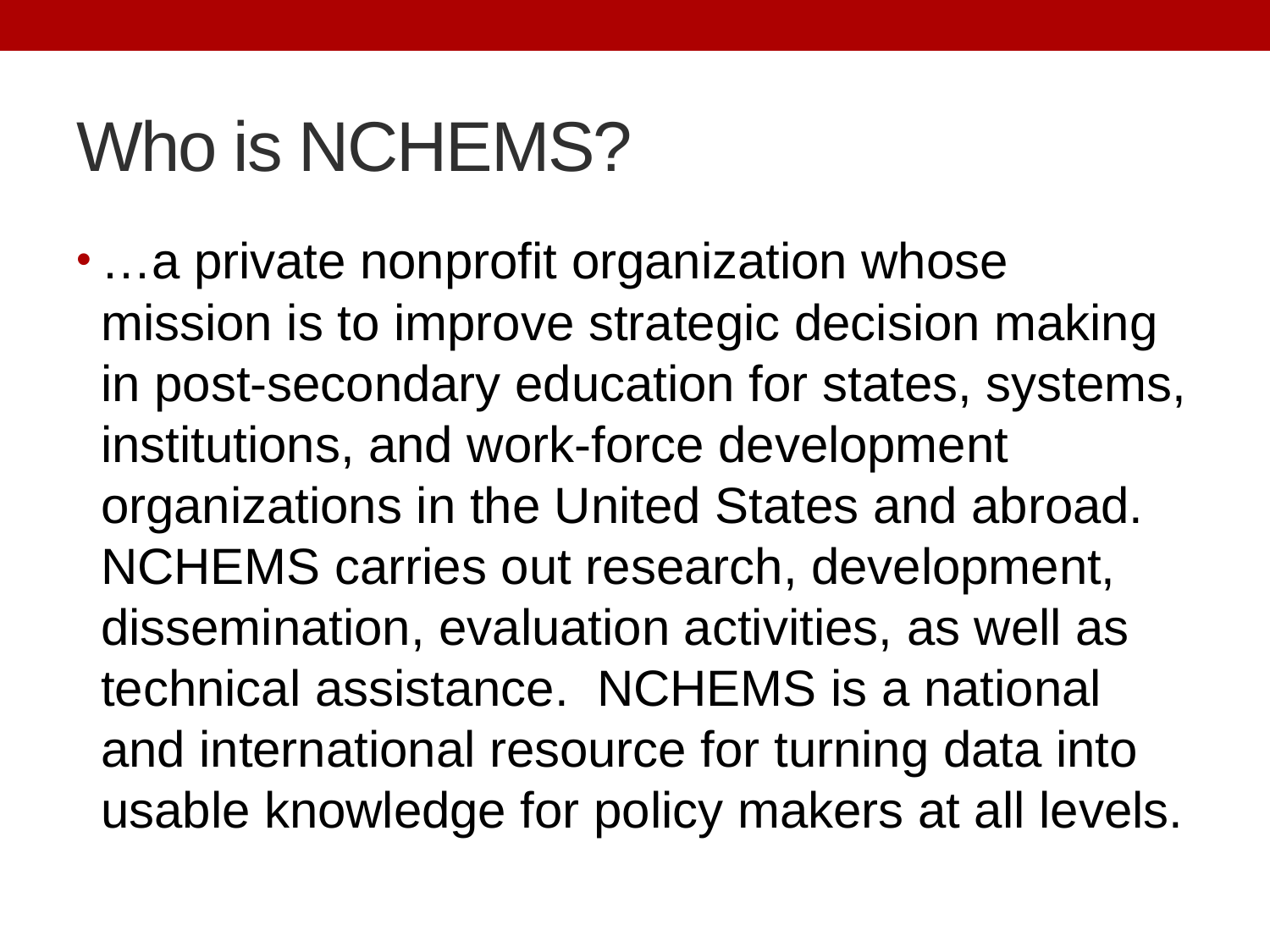

# Who is NCHEMS?
…a private nonprofit organization whose mission is to improve strategic decision making in post-secondary education for states, systems, institutions, and work-force development organizations in the United States and abroad.  NCHEMS carries out research, development, dissemination, evaluation activities, as well as technical assistance.  NCHEMS is a national and international resource for turning data into usable knowledge for policy makers at all levels.